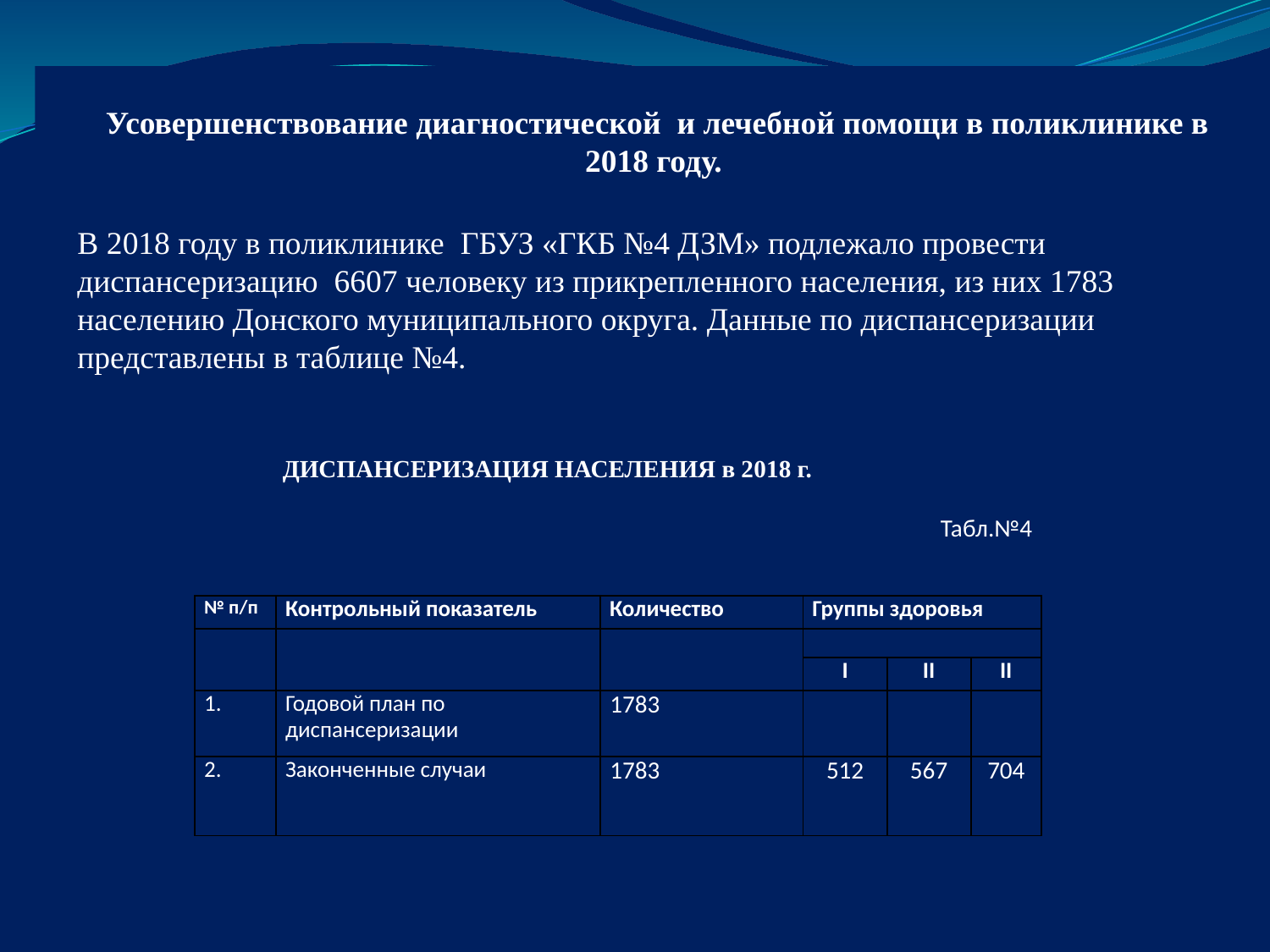

#
Усовершенствование диагностической  и лечебной помощи в поликлинике в 2018 году.
В 2018 году в поликлинике  ГБУЗ «ГКБ №4 ДЗМ» подлежало провести диспансеризацию  6607 человеку из прикрепленного населения, из них 1783 населению Донского муниципального округа. Данные по диспансеризации представлены в таблице №4.

ДИСПАНСЕРИЗАЦИЯ НАСЕЛЕНИЯ в 2018 г.
                                                                                                                                  Табл.№4

| № п/п | Контрольный показатель | Количество | Группы здоровья |  |  |
| --- | --- | --- | --- | --- | --- |
|  |  |  |  |  |  |
|  |  |  | I | II | II |
| 1. | Годовой план по диспансеризации | 1783 |  |  |  |
| 2. | Законченные случаи | 1783 | 512 | 567 | 704 |